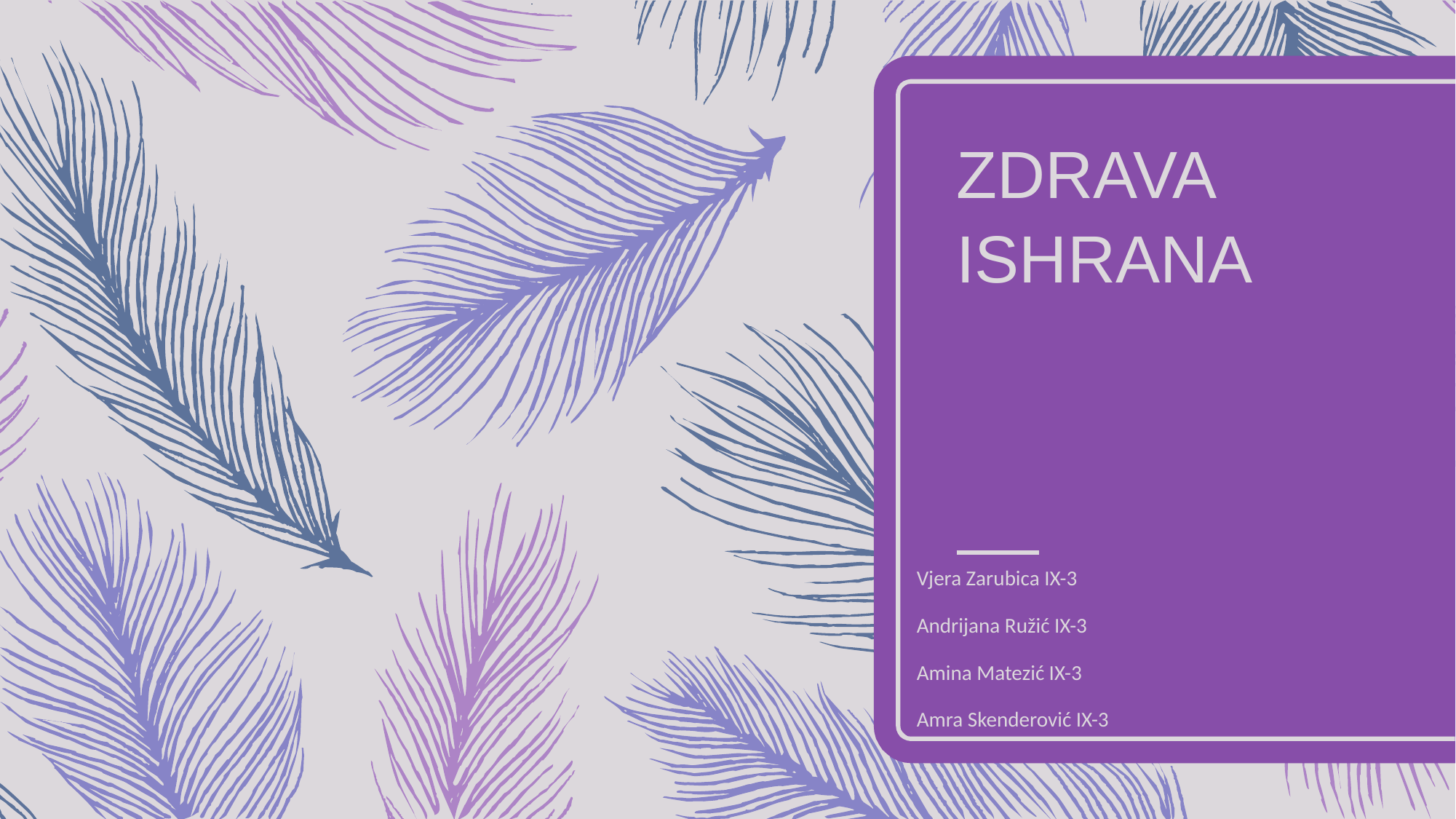

# ZDRAVA ISHRANA
Vjera Zarubica IX-3
Andrijana Ružić IX-3
Amina Matezić IX-3
Amra Skenderović IX-3